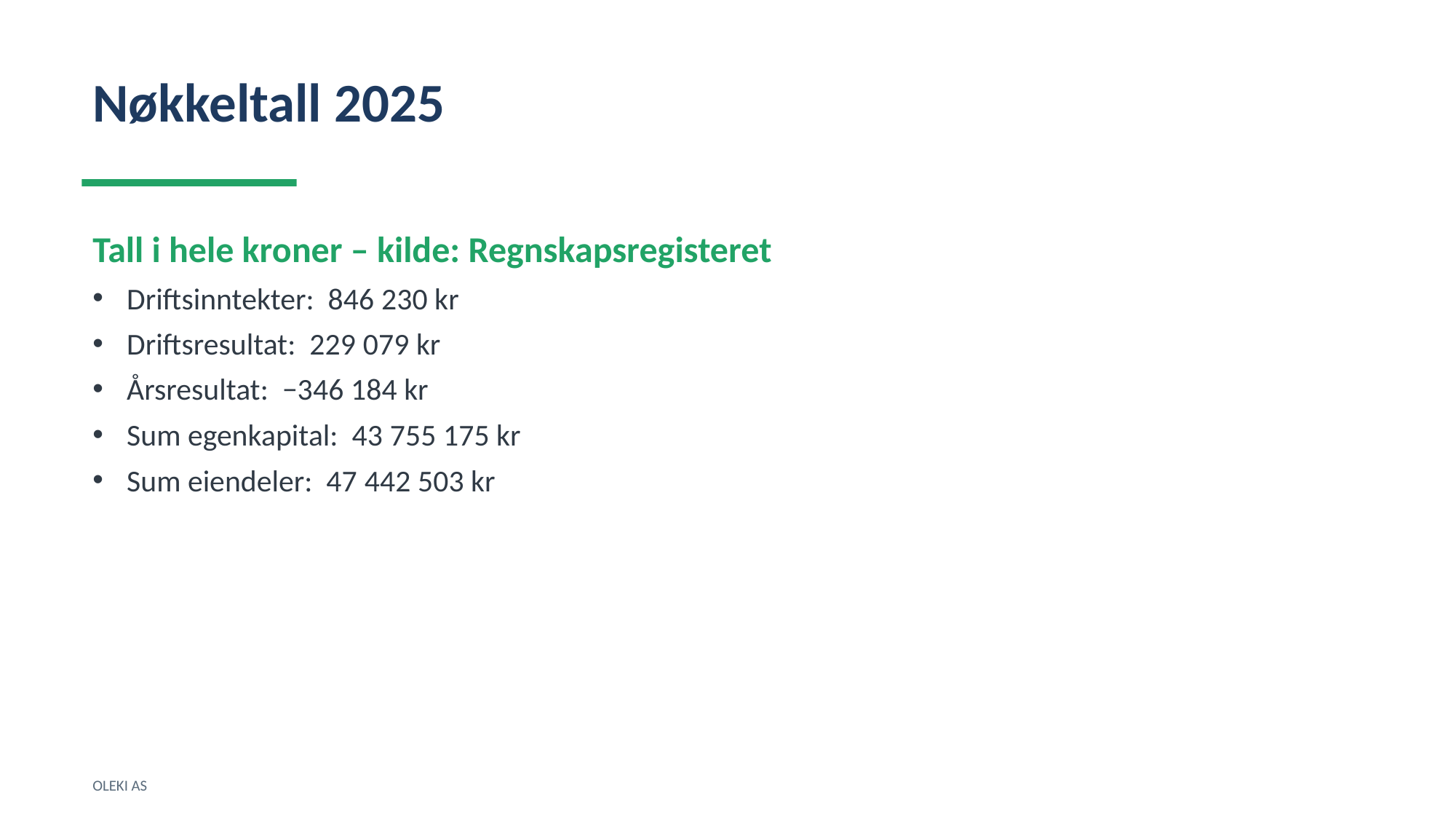

Nøkkeltall 2025

Tall i hele kroner – kilde: Regnskapsregisteret
Driftsinntekter:  846 230 kr
Driftsresultat:  229 079 kr
Årsresultat:  −346 184 kr
Sum egenkapital:  43 755 175 kr
Sum eiendeler:  47 442 503 kr
OLEKI AS